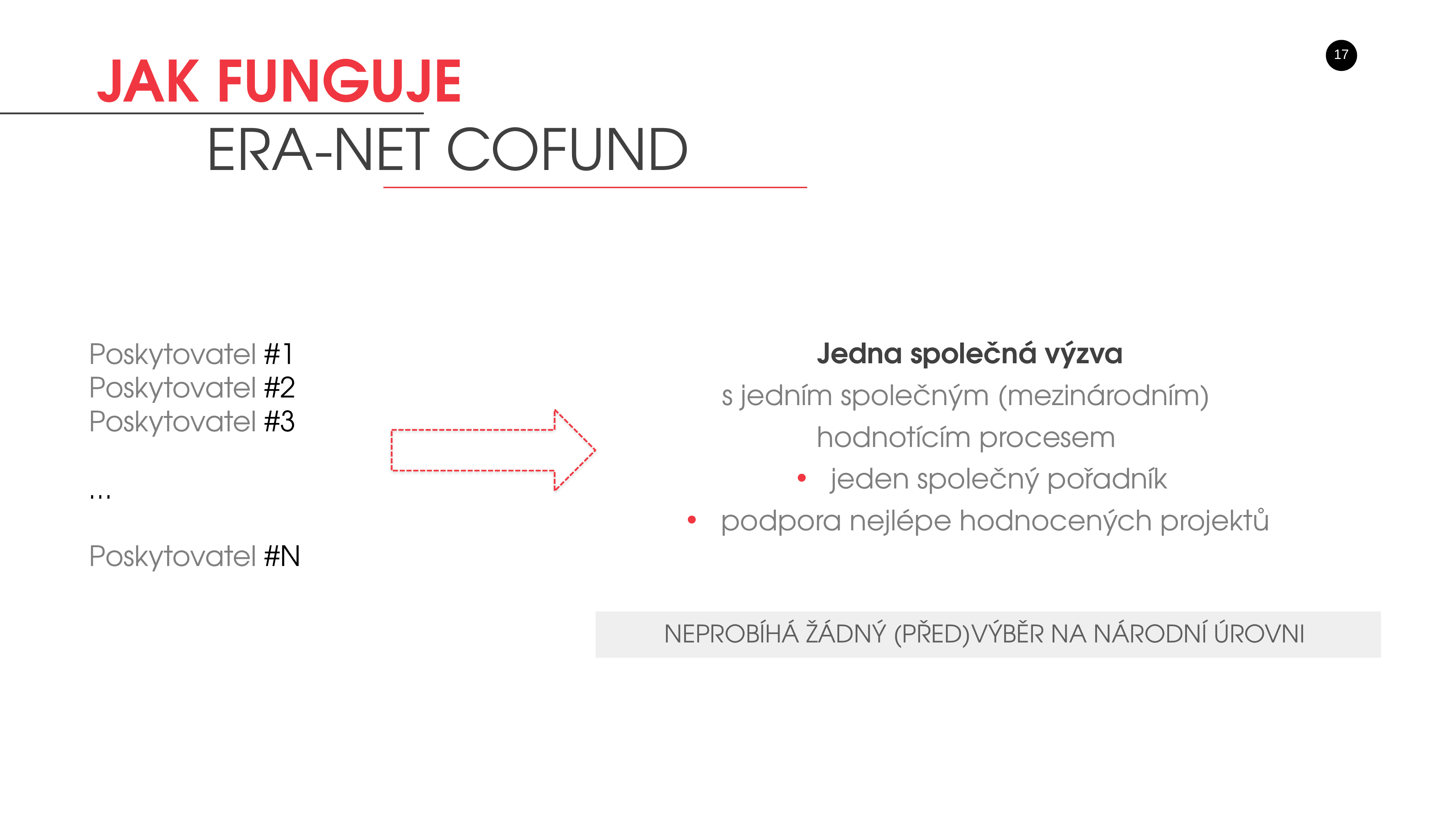

# JAK FUNGUJE ERA-NET COFUND
Jedna společná výzva
s jedním společným (mezinárodním)
hodnotícím procesem
jeden společný pořadník
podpora nejlépe hodnocených projektů
Poskytovatel #1
Poskytovatel #2
Poskytovatel #3

…

Poskytovatel #N

NEPROBÍHÁ ŽÁDNÝ (PŘED)VÝBĚR NA NÁRODNÍ ÚROVNI